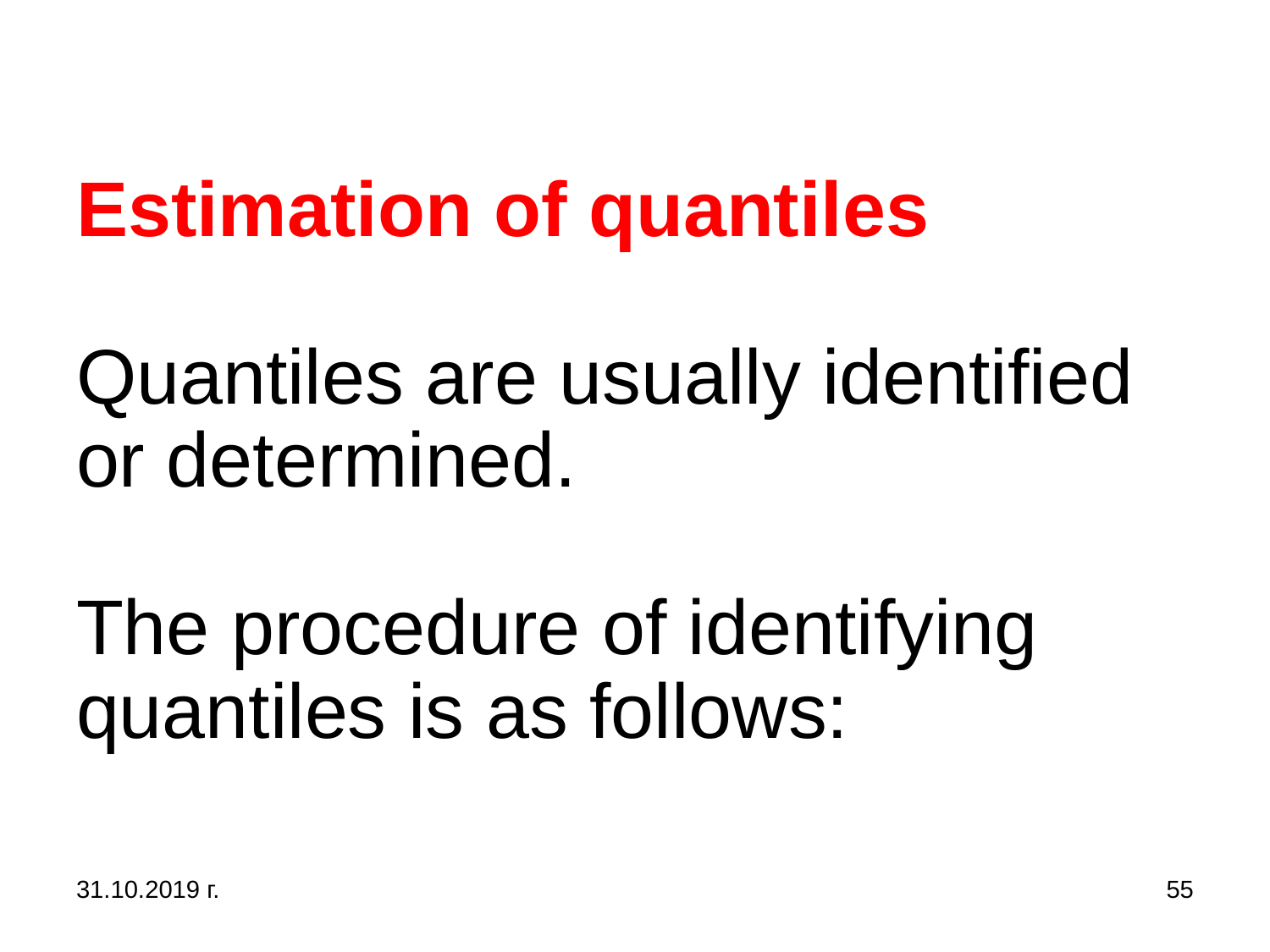

# Estimation of quantiles Quantiles are usually identified or determined. The procedure of identifying quantiles is as follows:
31.10.2019 г.
55